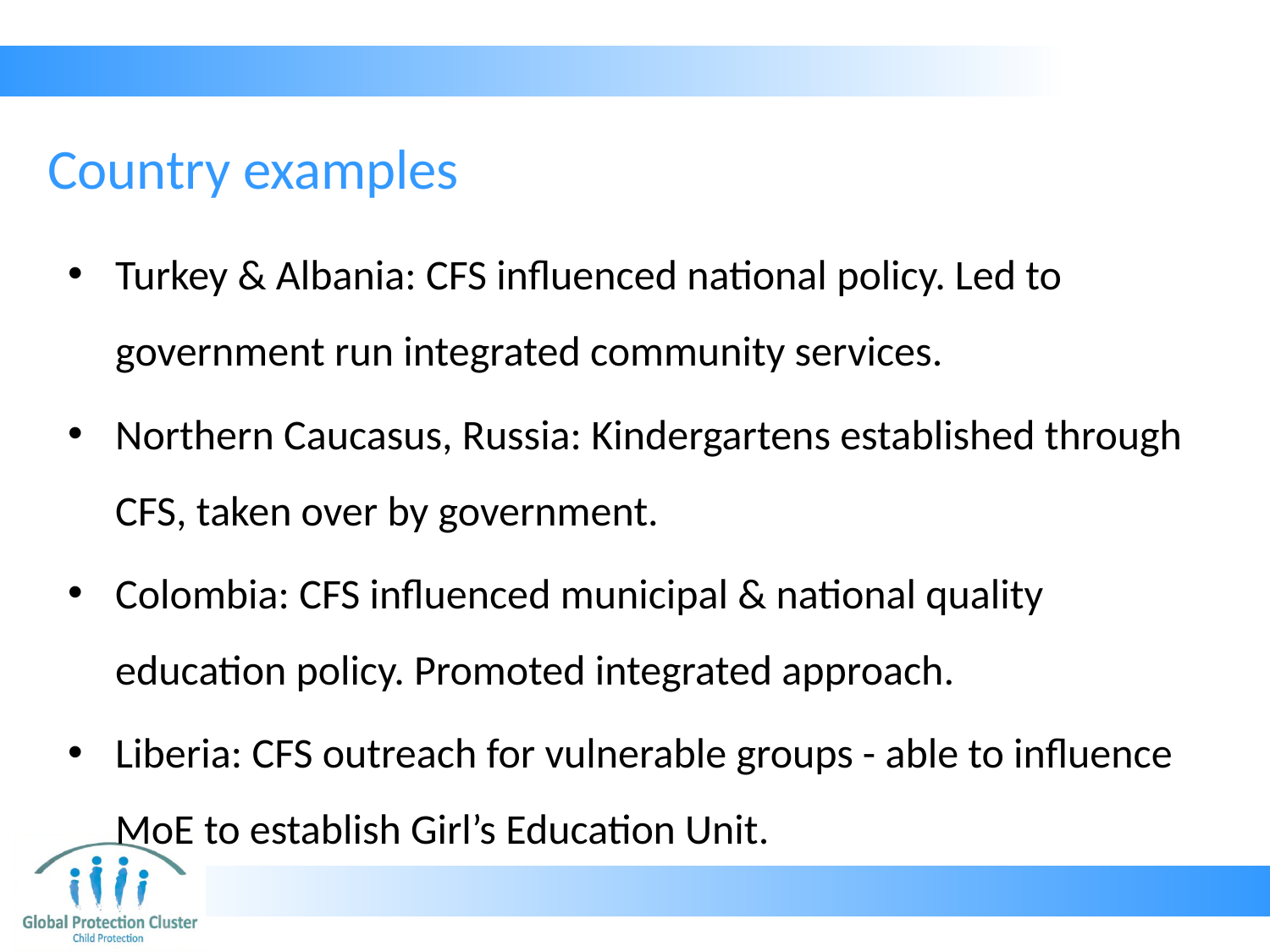

# Country examples
Turkey & Albania: CFS influenced national policy. Led to government run integrated community services.
Northern Caucasus, Russia: Kindergartens established through CFS, taken over by government.
Colombia: CFS influenced municipal & national quality education policy. Promoted integrated approach.
Liberia: CFS outreach for vulnerable groups - able to influence MoE to establish Girl’s Education Unit.